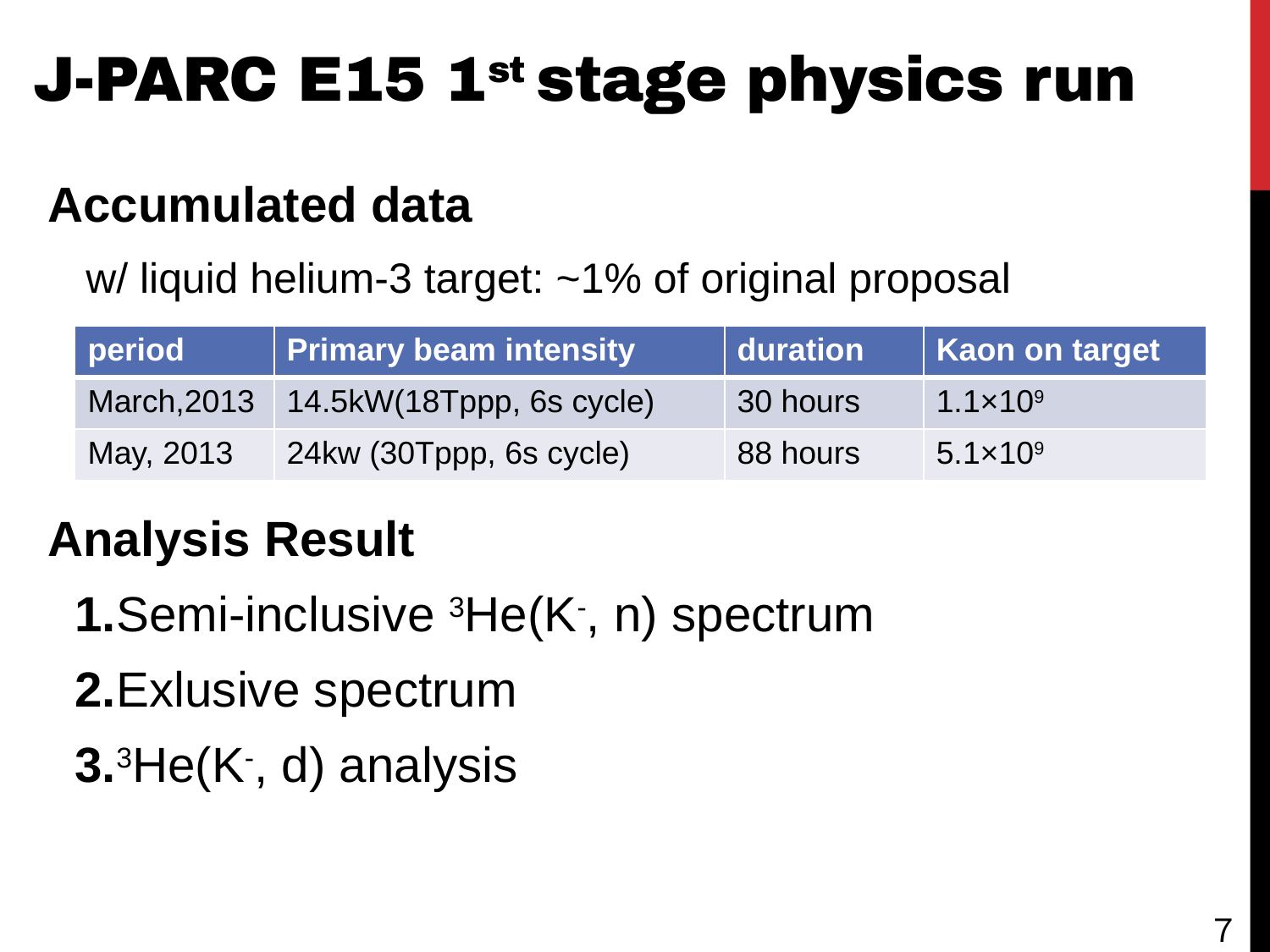

# J-PARC E15 1st stage physics run
Accumulated data
w/ liquid helium-3 target: ~1% of original proposal
| period | Primary beam intensity | duration | Kaon on target |
| --- | --- | --- | --- |
| March,2013 | 14.5kW(18Tppp, 6s cycle) | 30 hours | 1.1×109 |
| May, 2013 | 24kw (30Tppp, 6s cycle) | 88 hours | 5.1×109 |
Analysis Result
  1.Semi-inclusive 3He(K-, n) spectrum
  2.Exlusive spectrum
  3.3He(K-, d) analysis
７